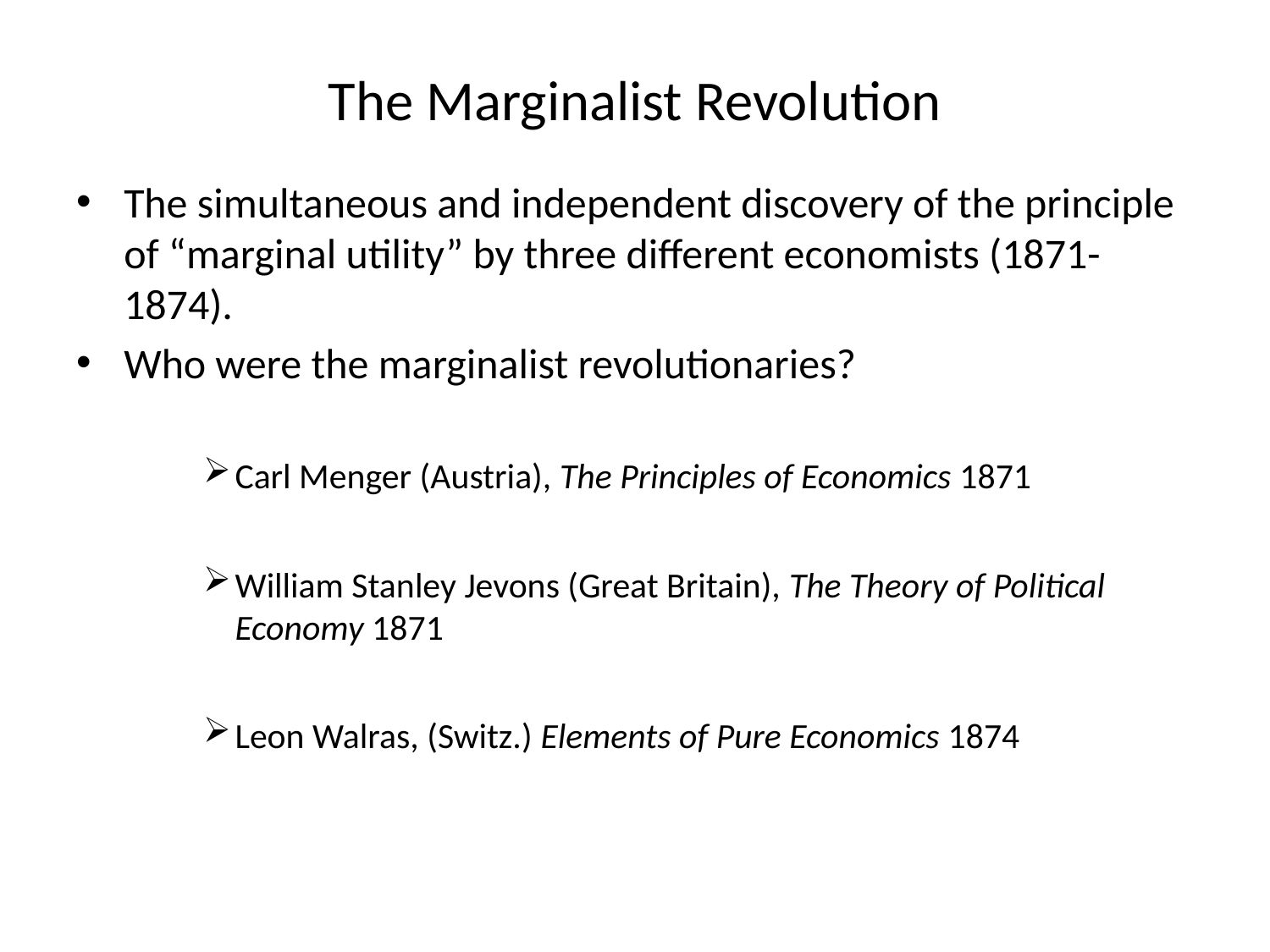

# The Marginalist Revolution
The simultaneous and independent discovery of the principle of “marginal utility” by three different economists (1871-1874).
Who were the marginalist revolutionaries?

Carl Menger (Austria), The Principles of Economics 1871

William Stanley Jevons (Great Britain), The Theory of Political Economy 1871

Leon Walras, (Switz.) Elements of Pure Economics 1874